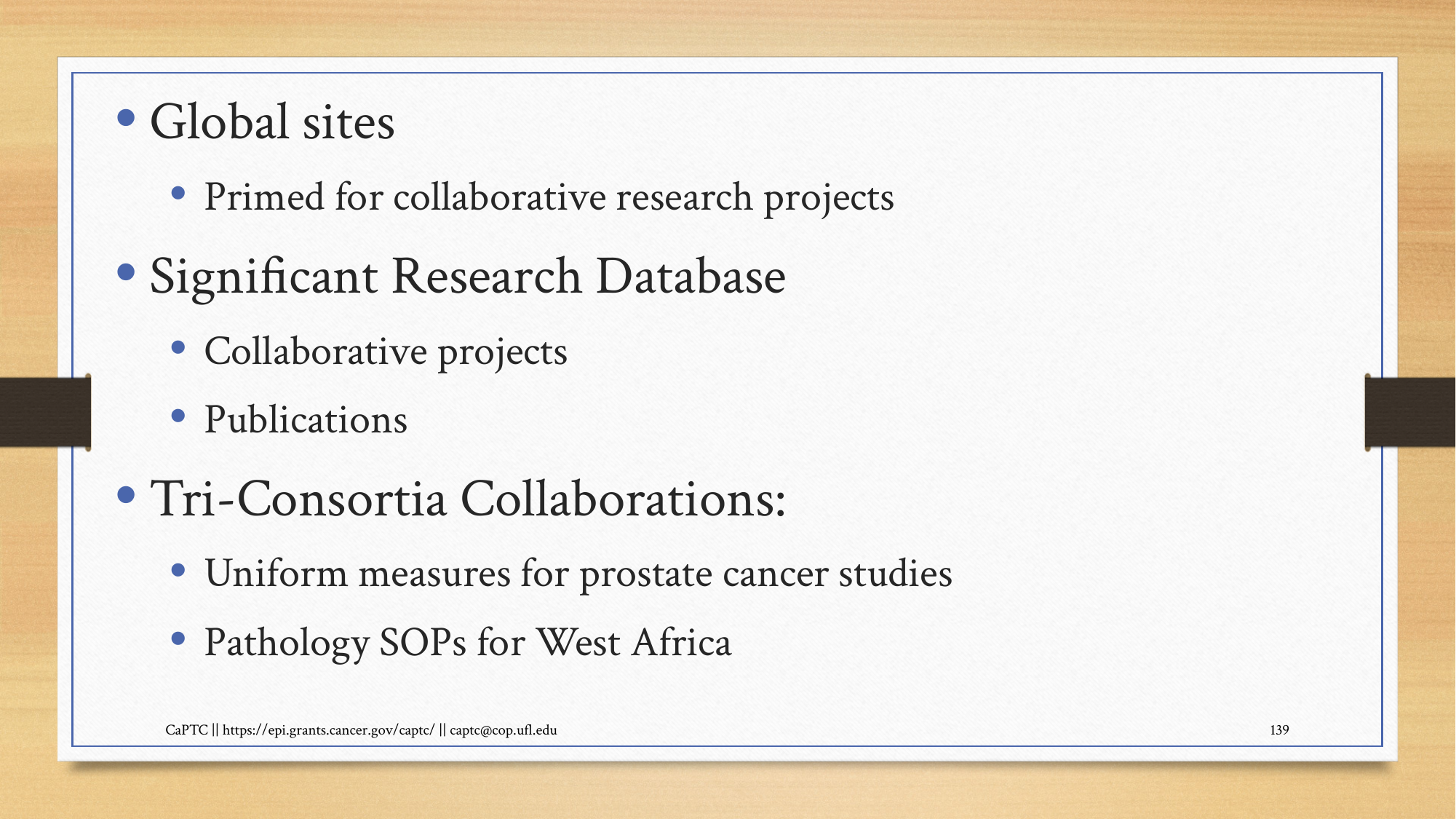

Global sites
Primed for collaborative research projects
Significant Research Database
Collaborative projects
Publications
Tri-Consortia Collaborations:
Uniform measures for prostate cancer studies
Pathology SOPs for West Africa
CaPTC || https://epi.grants.cancer.gov/captc/ || captc@cop.ufl.edu
139